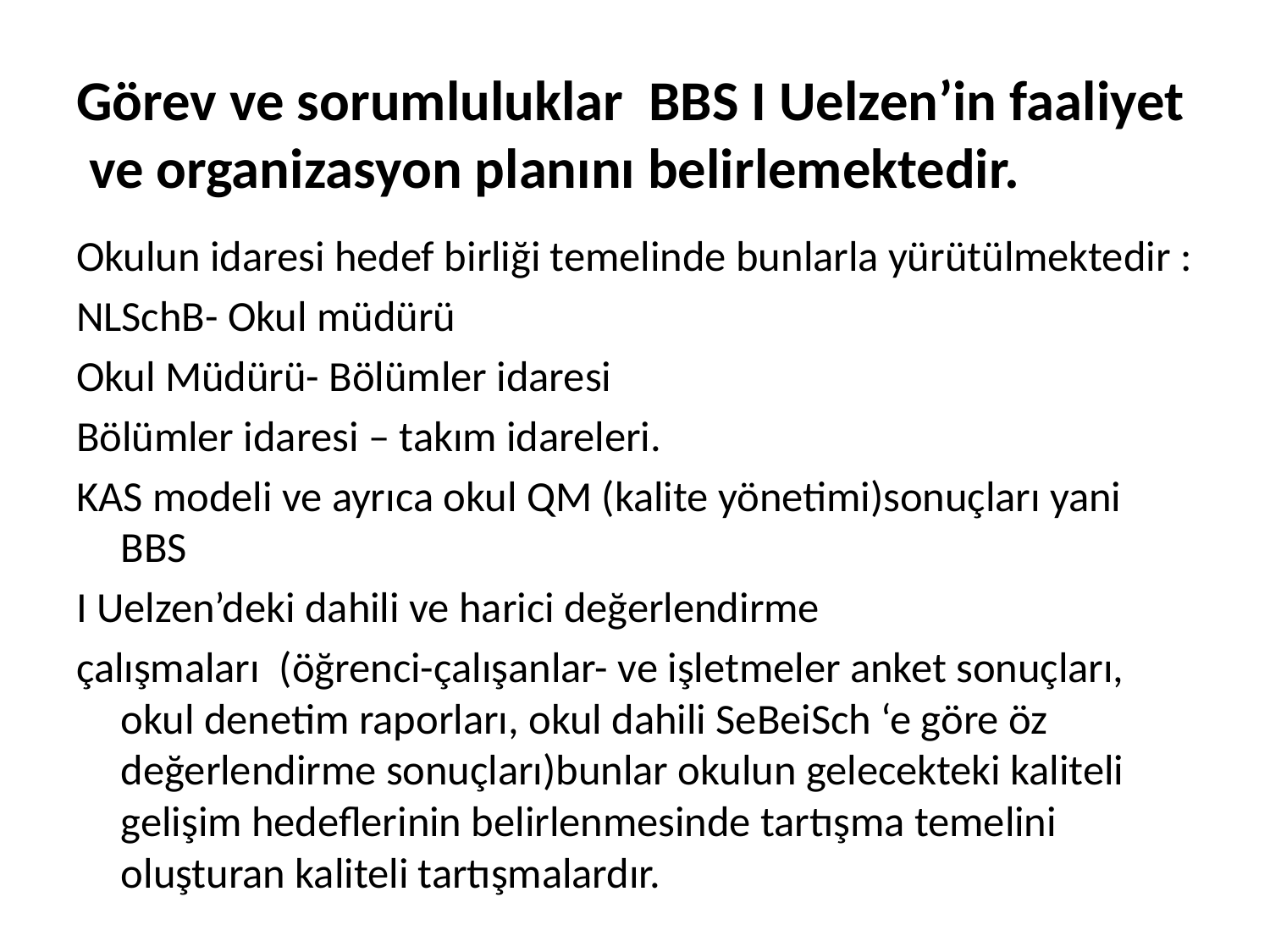

# Görev ve sorumluluklar  BBS I Uelzen’in faaliyet  ve organizasyon planını belirlemektedir.
Okulun idaresi hedef birliği temelinde bunlarla yürütülmektedir :
NLSchB- Okul müdürü
Okul Müdürü- Bölümler idaresi
Bölümler idaresi – takım idareleri.
KAS modeli ve ayrıca okul QM (kalite yönetimi)sonuçları yani BBS
I Uelzen’deki dahili ve harici değerlendirme
çalışmaları  (öğrenci-çalışanlar- ve işletmeler anket sonuçları, okul denetim raporları, okul dahili SeBeiSch ‘e göre öz değerlendirme sonuçları)bunlar okulun gelecekteki kaliteli gelişim hedeflerinin belirlenmesinde tartışma temelini oluşturan kaliteli tartışmalardır.